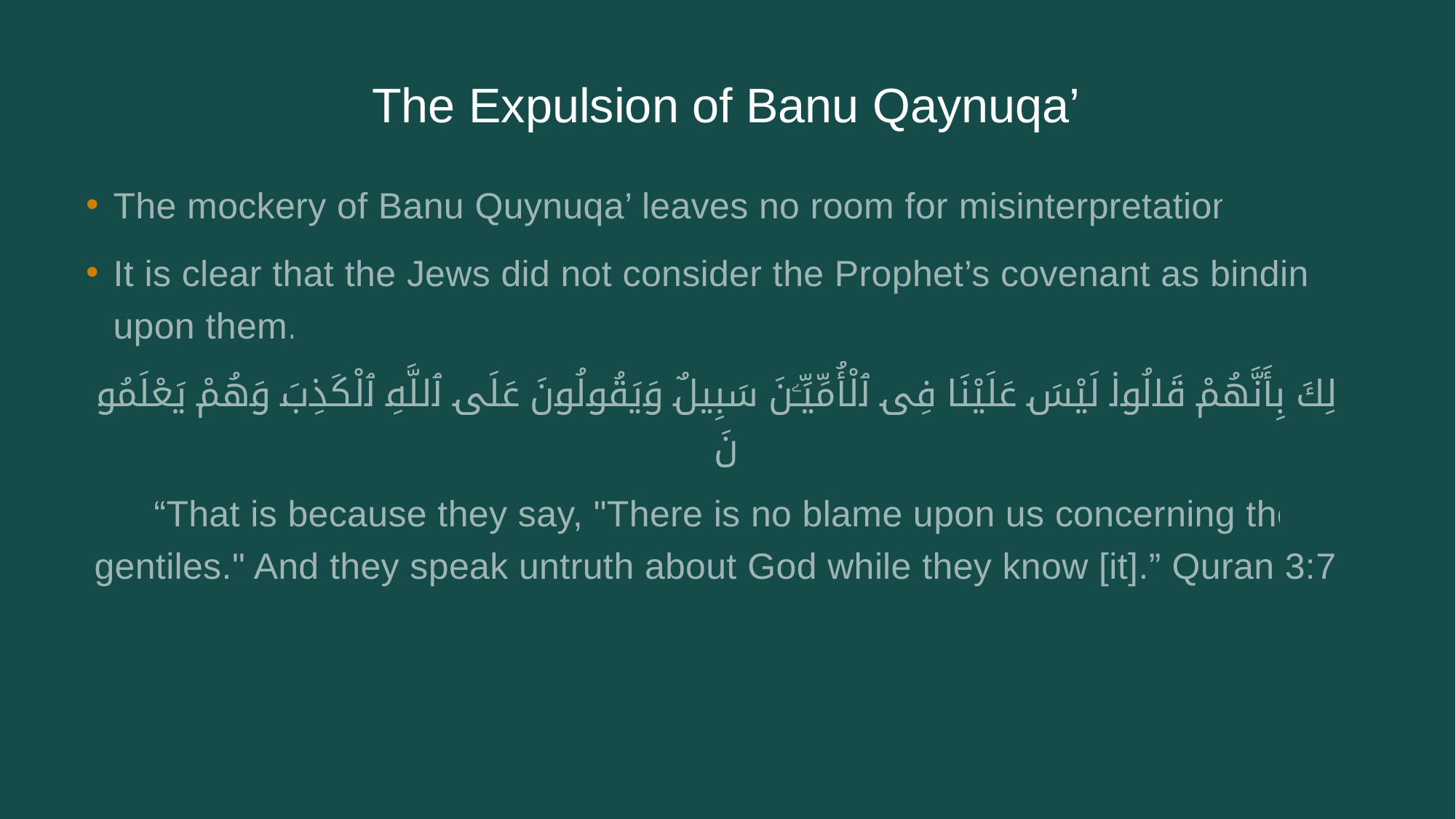

# The Expulsion of Banu Qaynuqa’
The mockery of Banu Quynuqa’ leaves no room for misinterpretation.
It is clear that the Jews did not consider the Prophet’s covenant as binding upon them.
ذَٰلِكَ بِأَنَّهُمْ قَالُوا۟ لَيْسَ عَلَيْنَا فِى ٱلْأُمِّيِّـۧنَ سَبِيلٌ وَيَقُولُونَ عَلَى ٱللَّهِ ٱلْكَذِبَ وَهُمْ يَعْلَمُونَ
“That is because they say, "There is no blame upon us concerning the gentiles." And they speak untruth about God while they know [it].” Quran 3:75